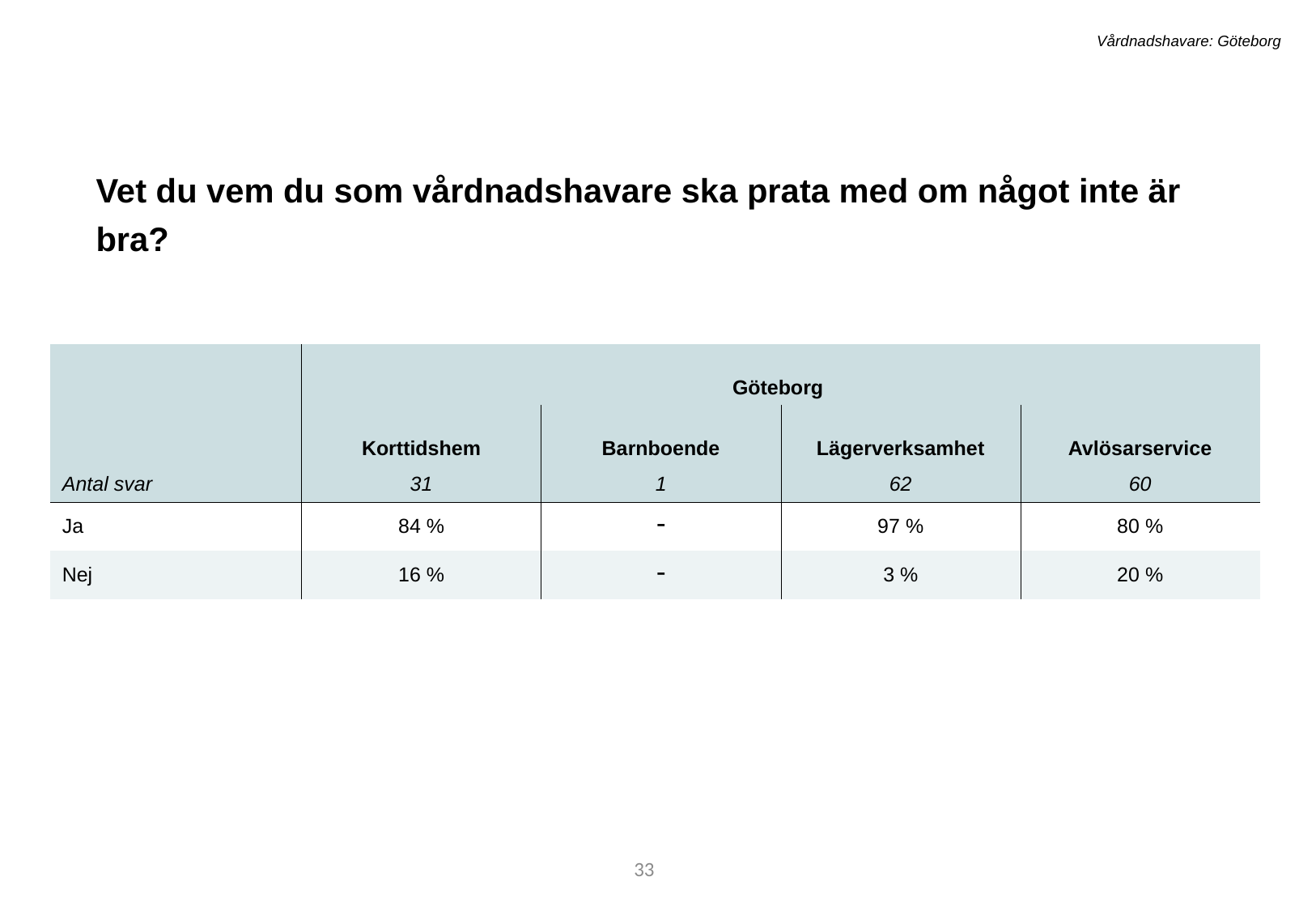

Vårdnadshavare: Göteborg
Vet du vem du som vårdnadshavare ska prata med om något inte är bra?
|  | Göteborg | - | - | - |
| --- | --- | --- | --- | --- |
|  | Korttidshem | Barnboende | Lägerverksamhet | Avlösarservice |
| Antal svar | 31 | 1 | 62 | 60 |
| Ja | 84 % | - | 97 % | 80 % |
| Nej | 16 % | - | 3 % | 20 % |
33